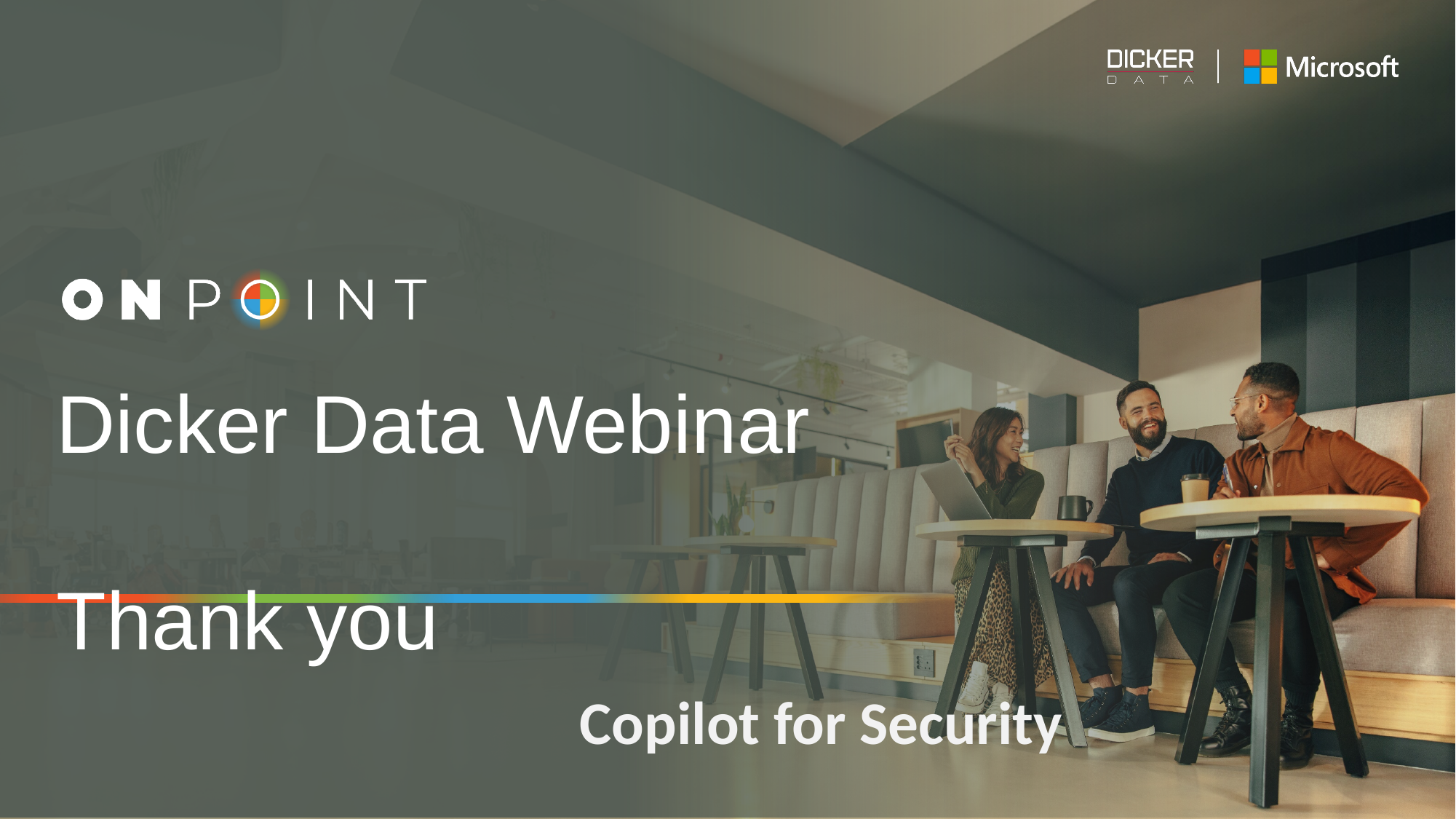

# Dicker Data Webinar Thank you
Copilot for Security